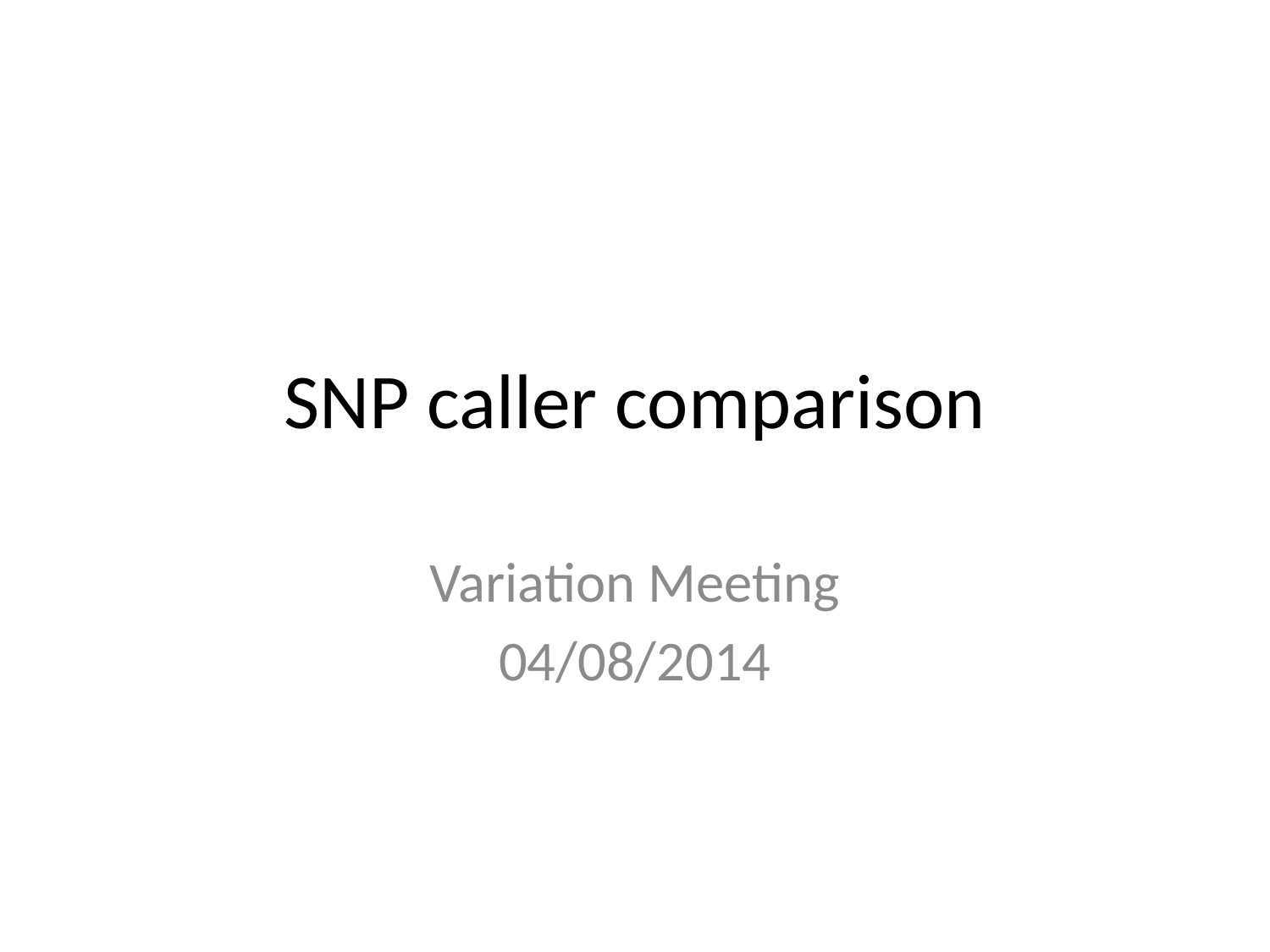

# SNP caller comparison
Variation Meeting
04/08/2014